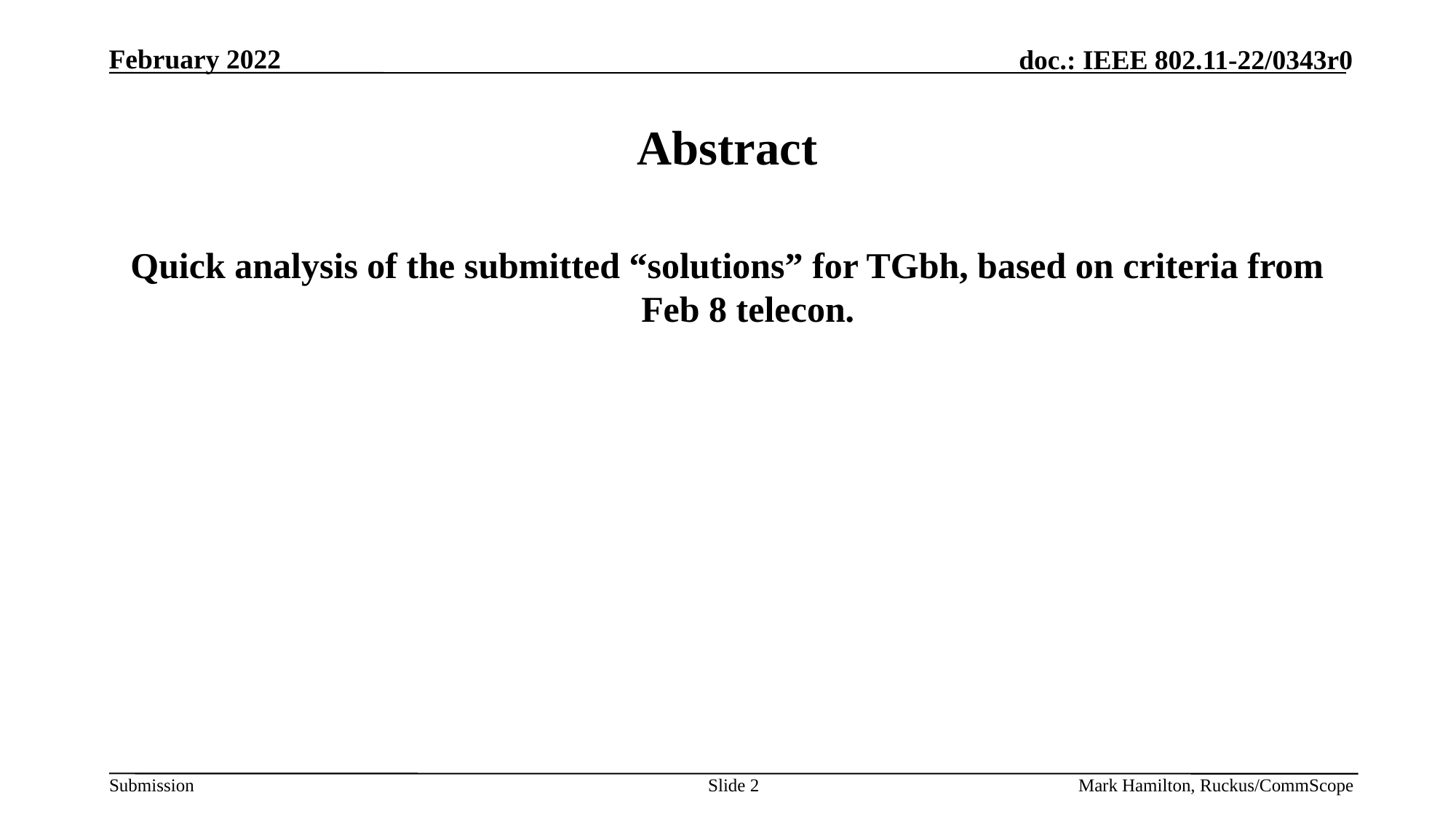

# Abstract
Quick analysis of the submitted “solutions” for TGbh, based on criteria from Feb 8 telecon.
Slide 2